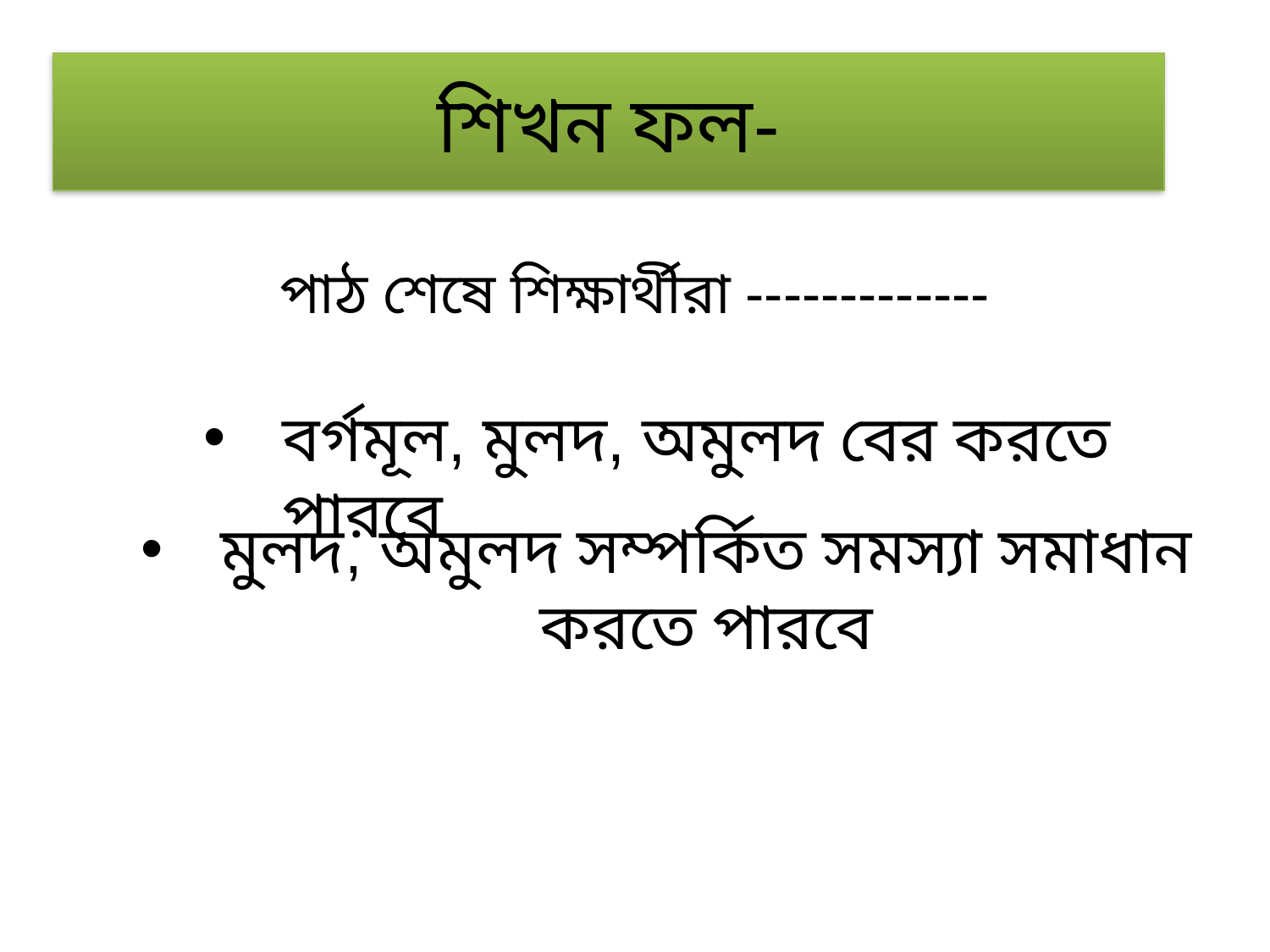

শিখন ফল-
# পাঠ শেষে শিক্ষার্থীরা -------------
বর্গমূল, মুলদ, অমুলদ বের করতে পারবে

মুলদ, অমুলদ সম্পর্কিত সমস্যা সমাধান করতে পারবে